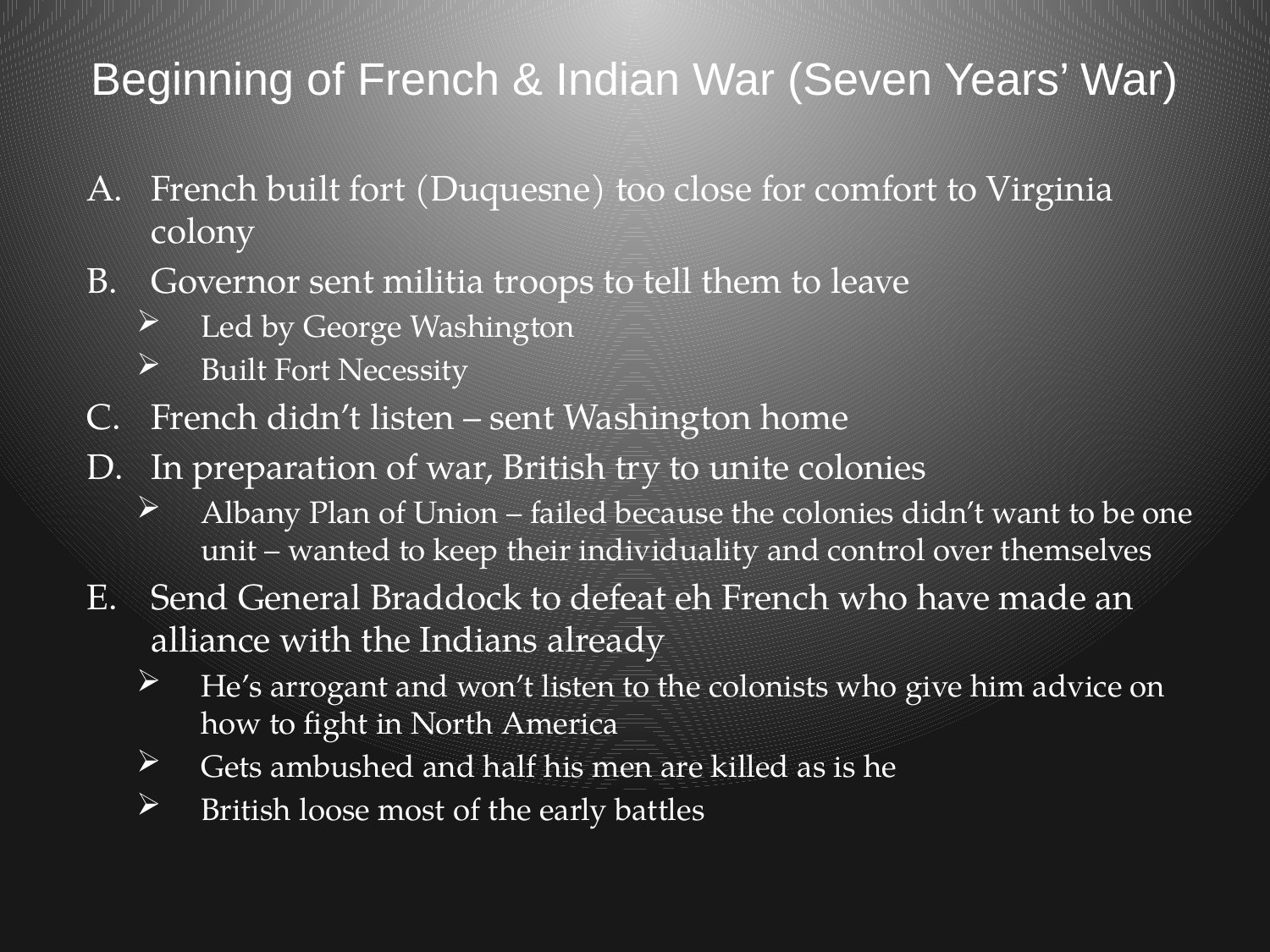

# Beginning of French & Indian War (Seven Years’ War)
French built fort (Duquesne) too close for comfort to Virginia colony
Governor sent militia troops to tell them to leave
Led by George Washington
Built Fort Necessity
French didn’t listen – sent Washington home
In preparation of war, British try to unite colonies
Albany Plan of Union – failed because the colonies didn’t want to be one unit – wanted to keep their individuality and control over themselves
Send General Braddock to defeat eh French who have made an alliance with the Indians already
He’s arrogant and won’t listen to the colonists who give him advice on how to fight in North America
Gets ambushed and half his men are killed as is he
British loose most of the early battles